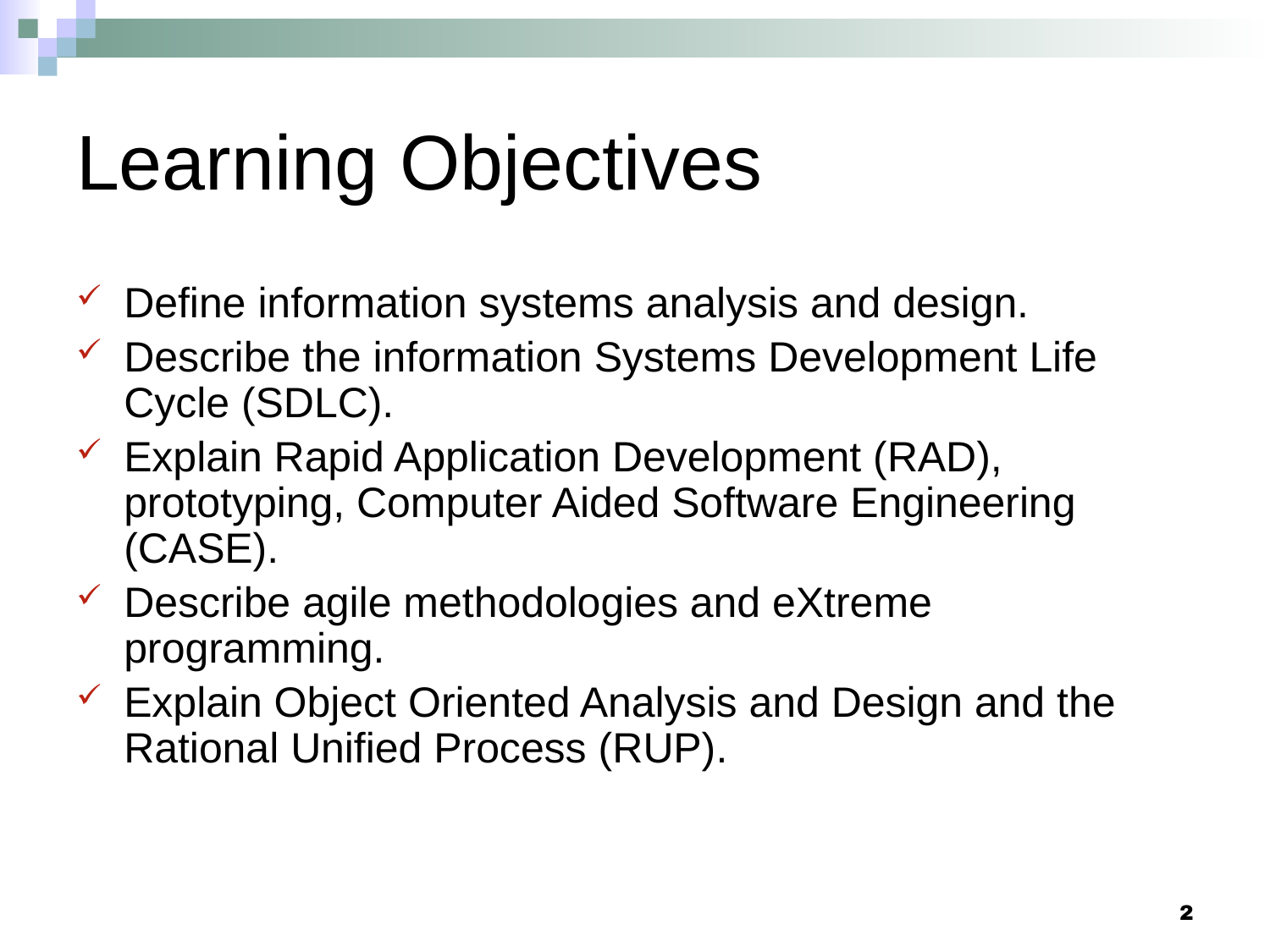

# Learning Objectives
Define information systems analysis and design.
Describe the information Systems Development Life Cycle (SDLC).
Explain Rapid Application Development (RAD), prototyping, Computer Aided Software Engineering (CASE).
Describe agile methodologies and eXtreme programming.
Explain Object Oriented Analysis and Design and the Rational Unified Process (RUP).
2